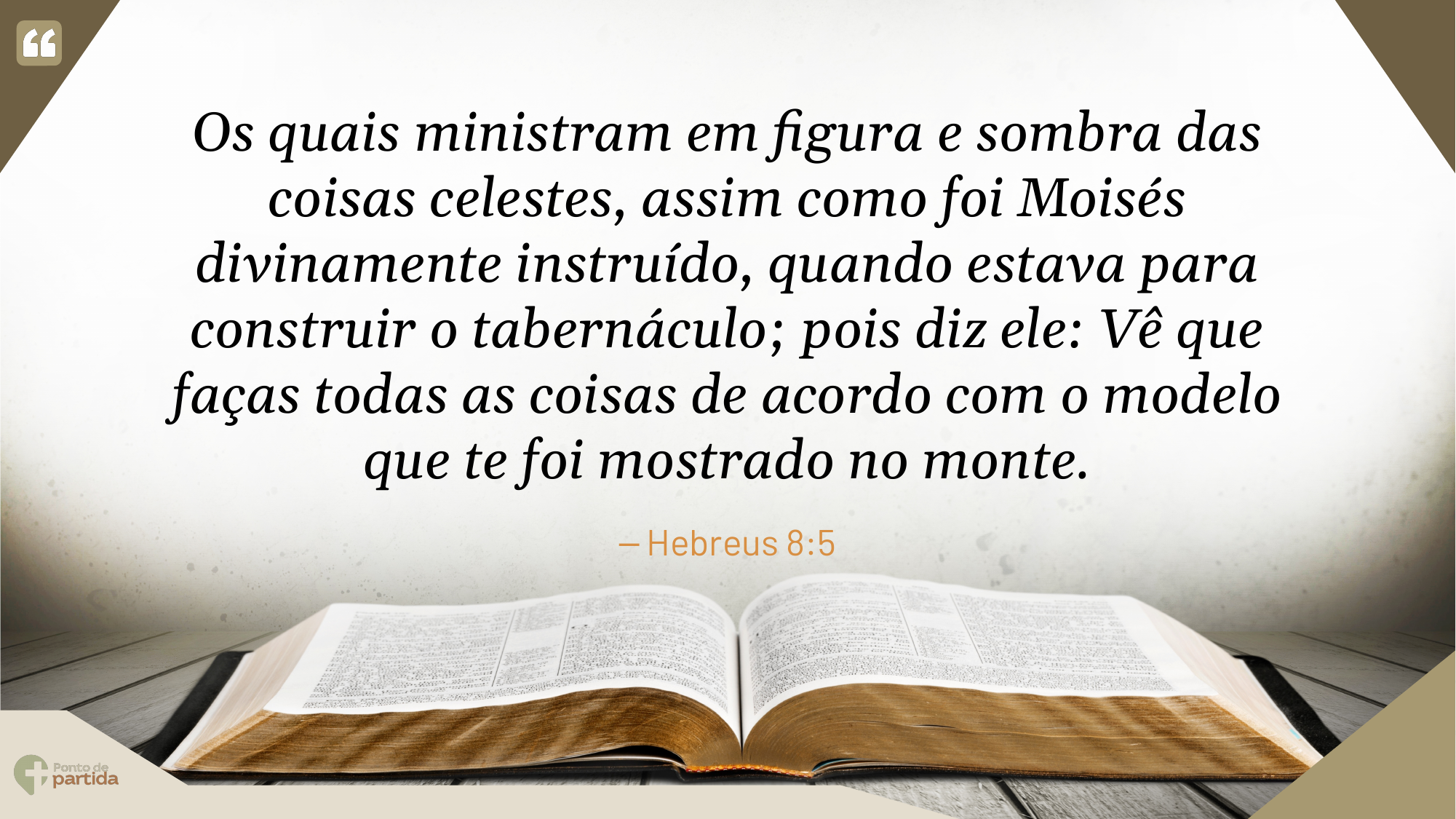

Os quais ministram em figura e sombra das coisas celestes, assim como foi Moisés divinamente instruído, quando estava para construir o tabernáculo; pois diz ele: Vê que faças todas as coisas de acordo com o modelo que te foi mostrado no monte.
Hebreus 8:5